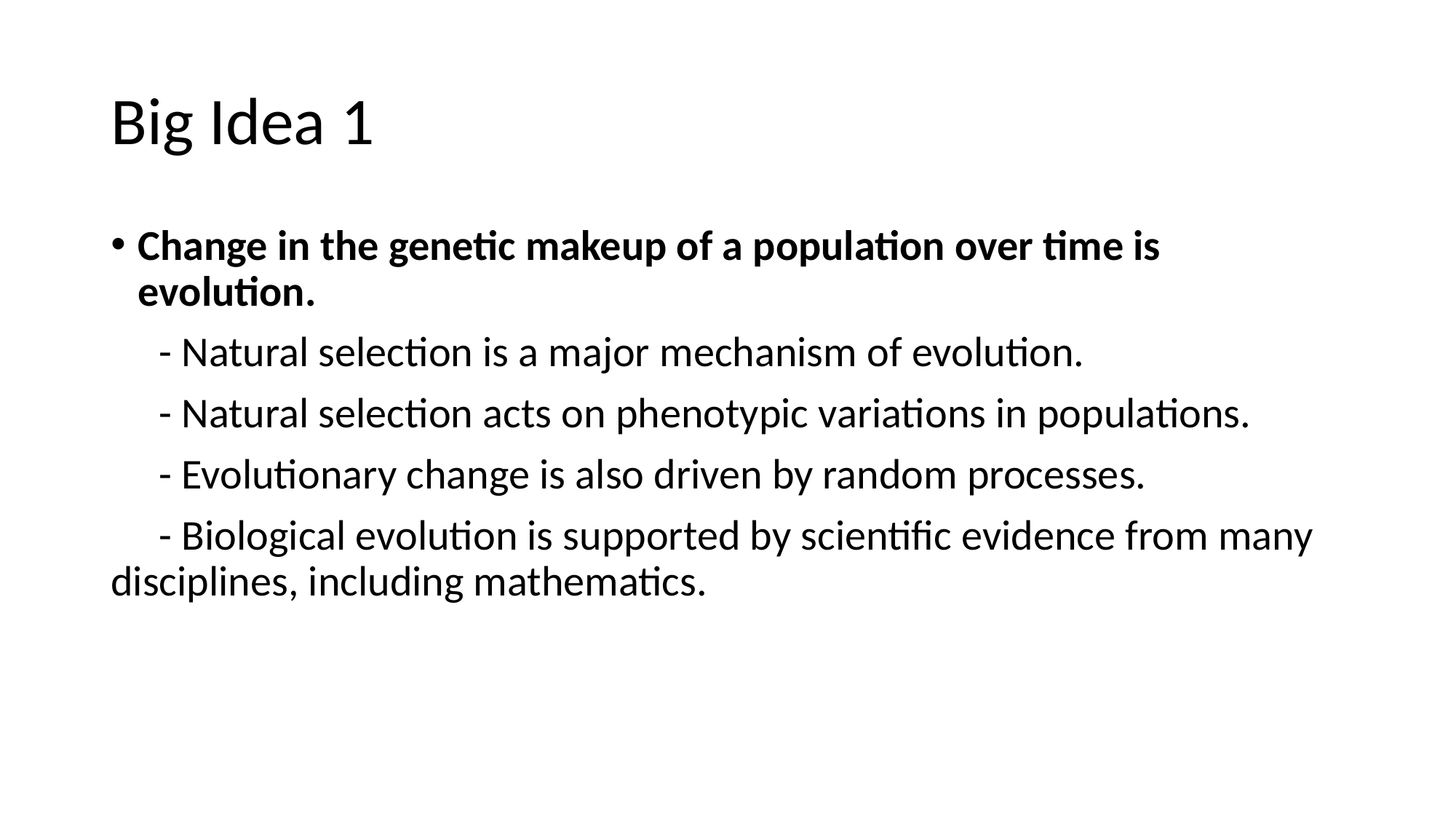

# Big Idea 1
Change in the genetic makeup of a population over time is evolution.
     - Natural selection is a major mechanism of evolution.
     - Natural selection acts on phenotypic variations in populations.
     - Evolutionary change is also driven by random processes.
     - Biological evolution is supported by scientific evidence from many disciplines, including mathematics.